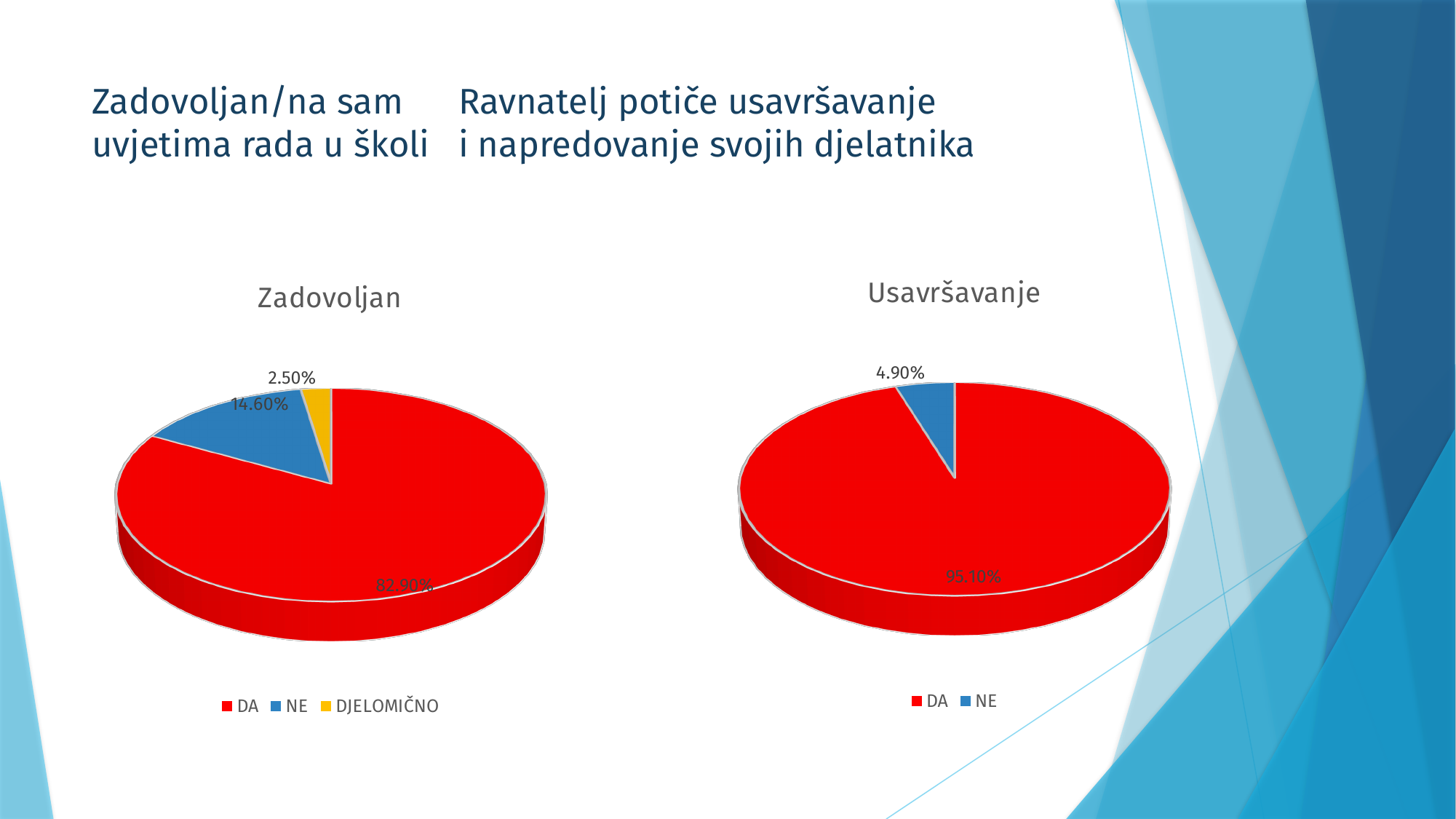

# Zadovoljan/na sam 				Ravnatelj potiče usavršavanje uvjetima rada u školi			i napredovanje svojih djelatnika

[unsupported chart]

[unsupported chart]